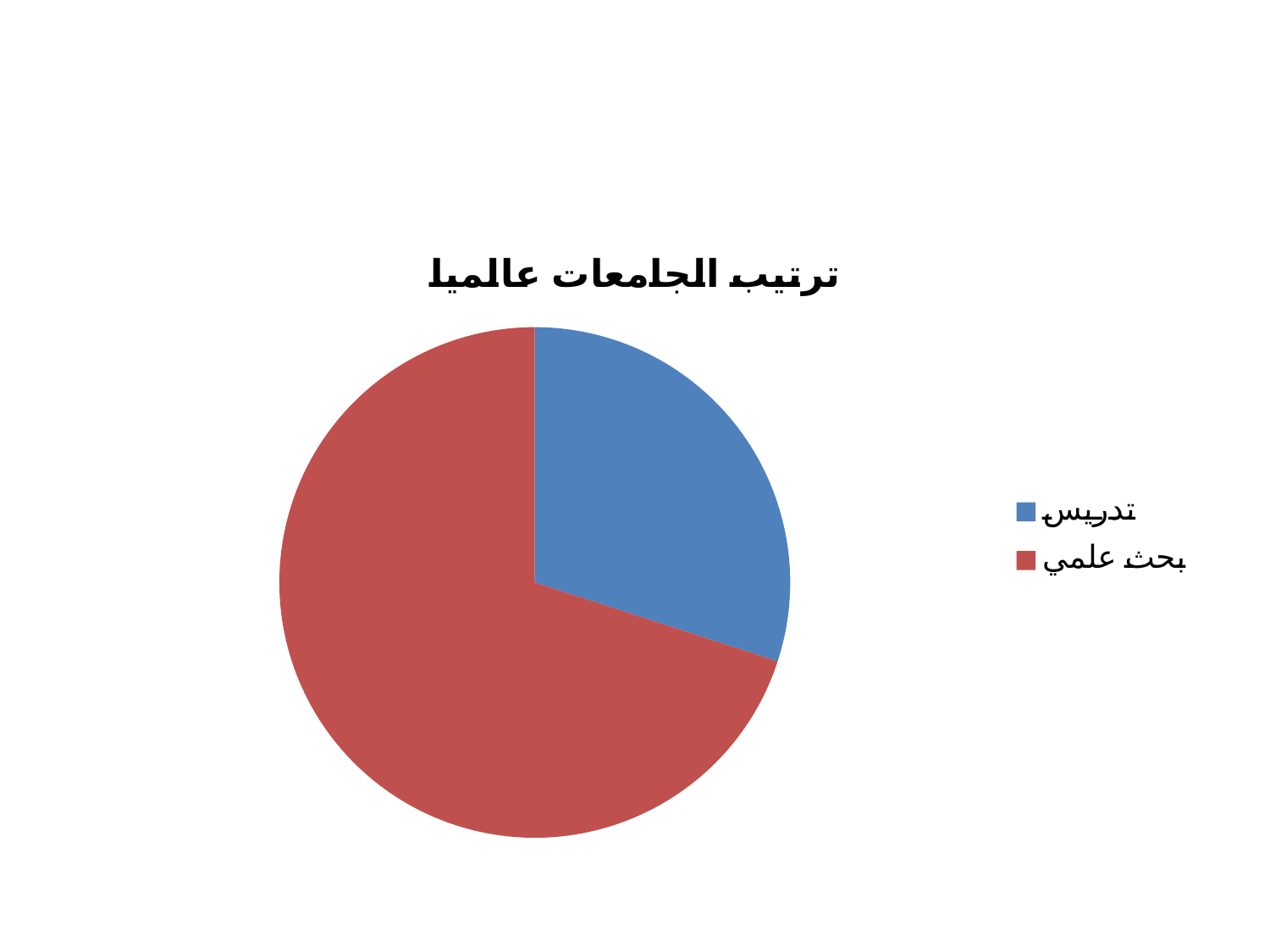

#

### Chart:

| Category | ترتيب الجامعات عالميا |
|---|---|
| تدريس | 30.0 |
| بحث علمي | 70.0 |